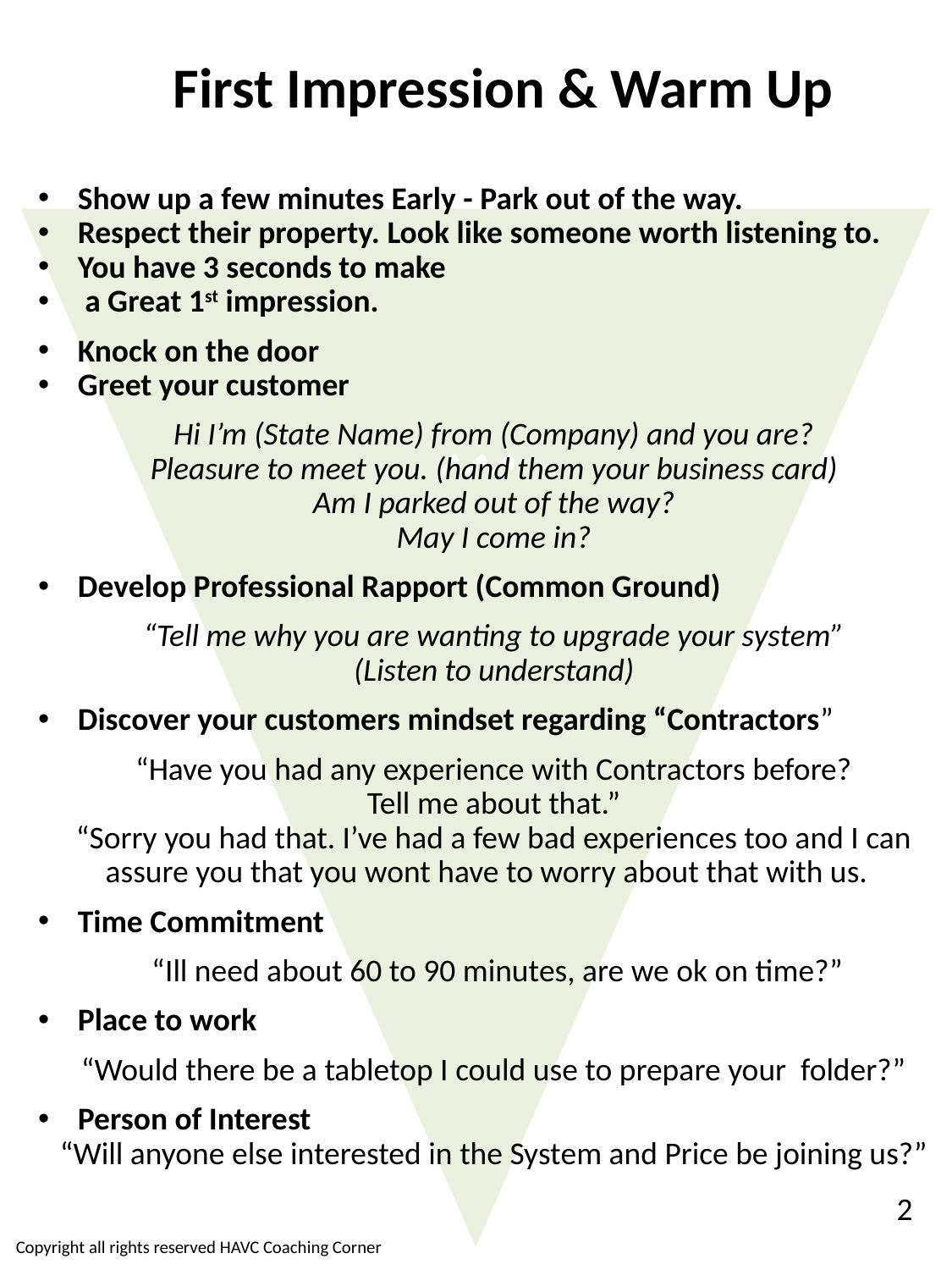

First Impression & Warm Up

Show up a few minutes Early - Park out of the way.
Respect their property. Look like someone worth listening to.
You have 3 seconds to make
 a Great 1st impression.

Knock on the door
Greet your customer

Hi I’m (State Name) from (Company) and you are?
Pleasure to meet you. (hand them your business card)
Am I parked out of the way?
May I come in?

Develop Professional Rapport (Common Ground)

“Tell me why you are wanting to upgrade your system”
(Listen to understand)

Discover your customers mindset regarding “Contractors”

“Have you had any experience with Contractors before?
Tell me about that.”
“Sorry you had that. I’ve had a few bad experiences too and I can assure you that you wont have to worry about that with us.

Time Commitment

 “Ill need about 60 to 90 minutes, are we ok on time?”

Place to work

“Would there be a tabletop I could use to prepare your  folder?”

Person of Interest
“Will anyone else interested in the System and Price be joining us?”

✔✔✓
2
Copyright all rights reserved HAVC Coaching Corner